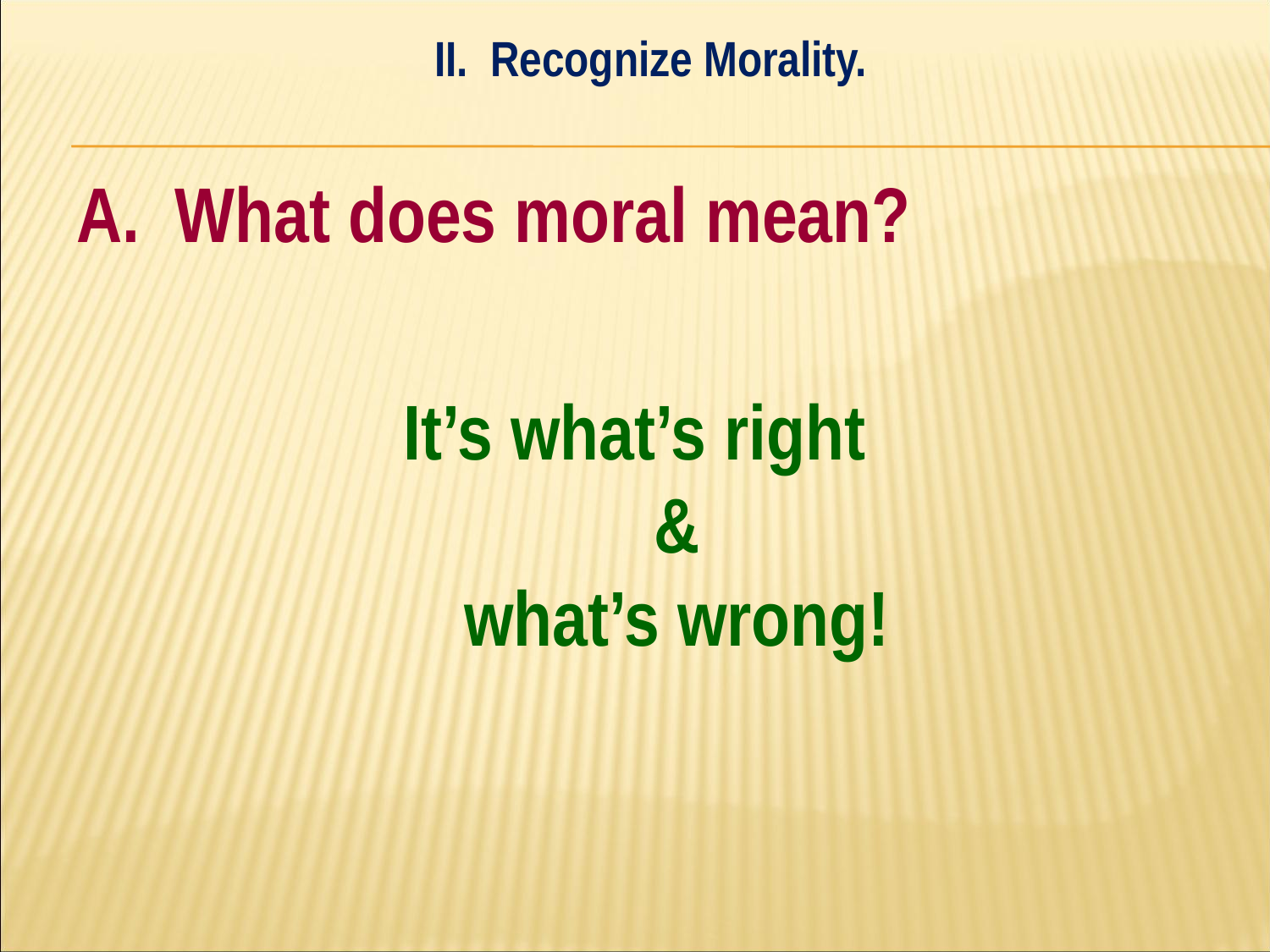

II.  Recognize Morality.
#
A.  What does moral mean?

It’s what’s right
&
what’s wrong!